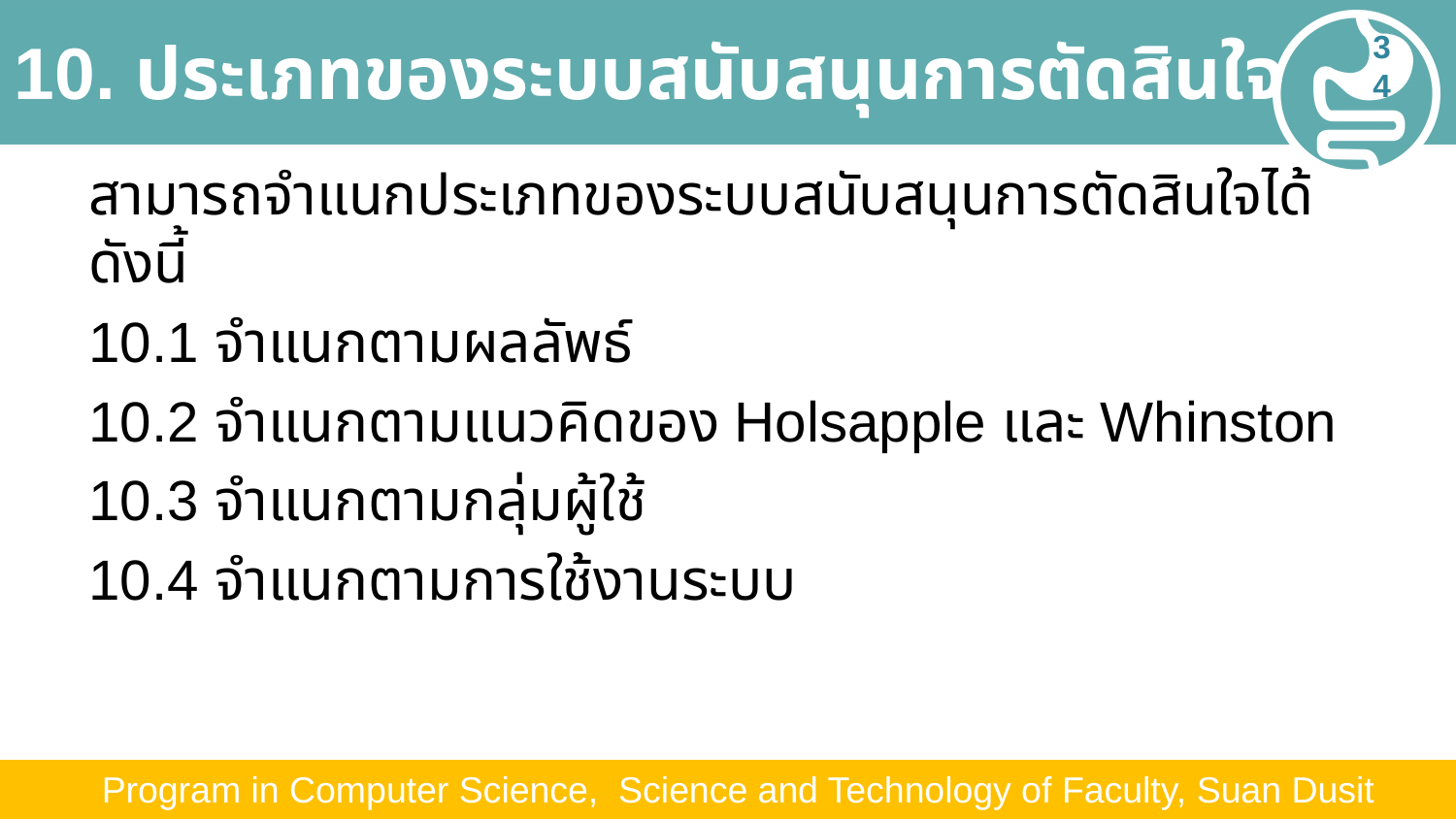

# 10. ประเภทของระบบสนับสนุนการตัดสินใจ
34
สามารถจำแนกประเภทของระบบสนับสนุนการตัดสินใจได้ ดังนี้
10.1 จำแนกตามผลลัพธ์
10.2 จำแนกตามแนวคิดของ Holsapple และ Whinston
10.3 จำแนกตามกลุ่มผู้ใช้
10.4 จำแนกตามการใช้งานระบบ

  Program in Computer Science,  Science and Technology of Faculty, Suan Dusit University